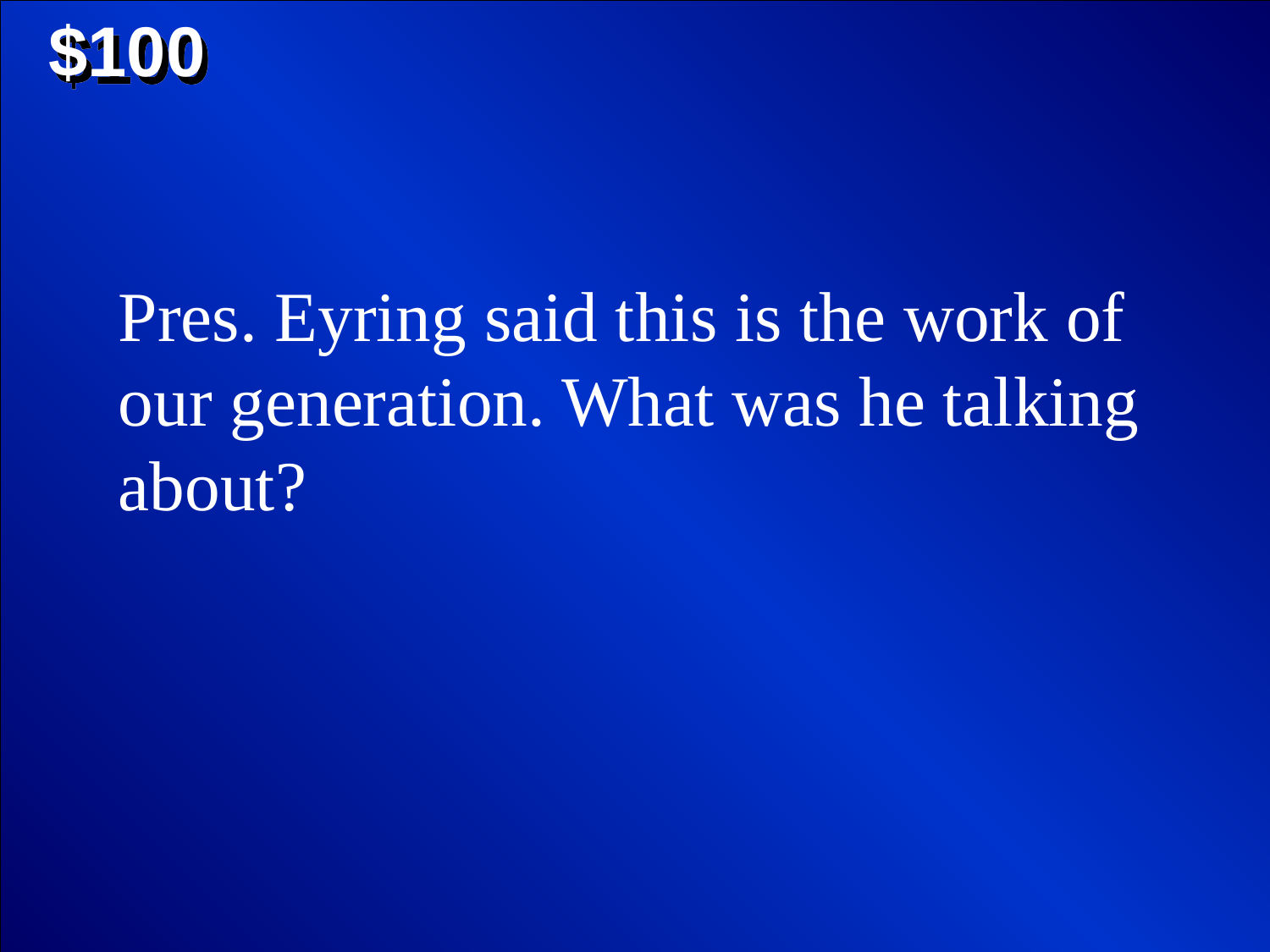

$100
Pres. Eyring said this is the work of our generation. What was he talking about?